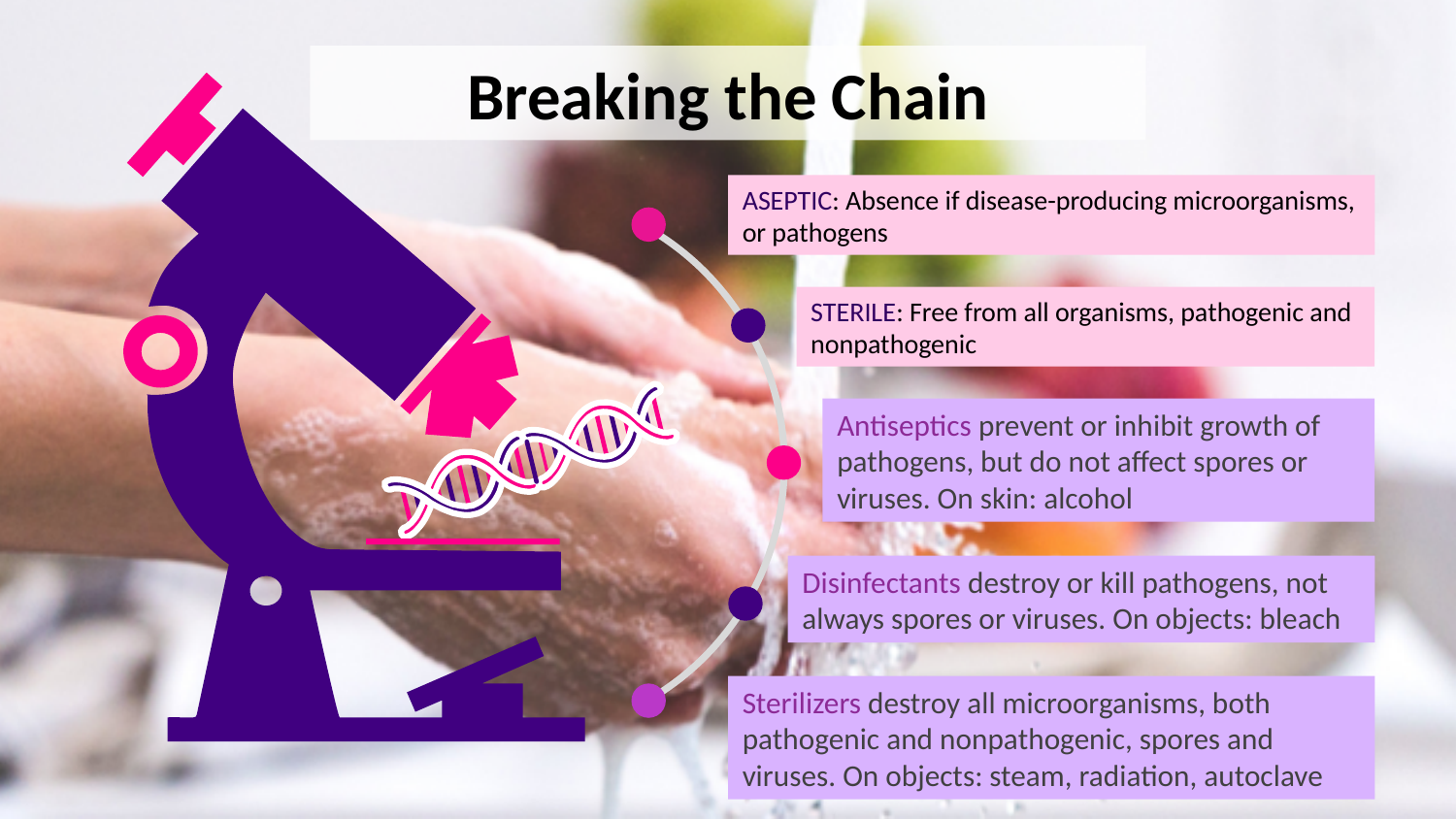

Breaking the Chain

ASEPTIC: Absence if disease-producing microorganisms, or pathogens

STERILE: Free from all organisms, pathogenic and nonpathogenic

Antiseptics prevent or inhibit growth of pathogens, but do not affect spores or viruses. On skin: alcohol
Disinfectants destroy or kill pathogens, not always spores or viruses. On objects: bleach
Sterilizers destroy all microorganisms, both pathogenic and nonpathogenic, spores and viruses. On objects: steam, radiation, autoclave